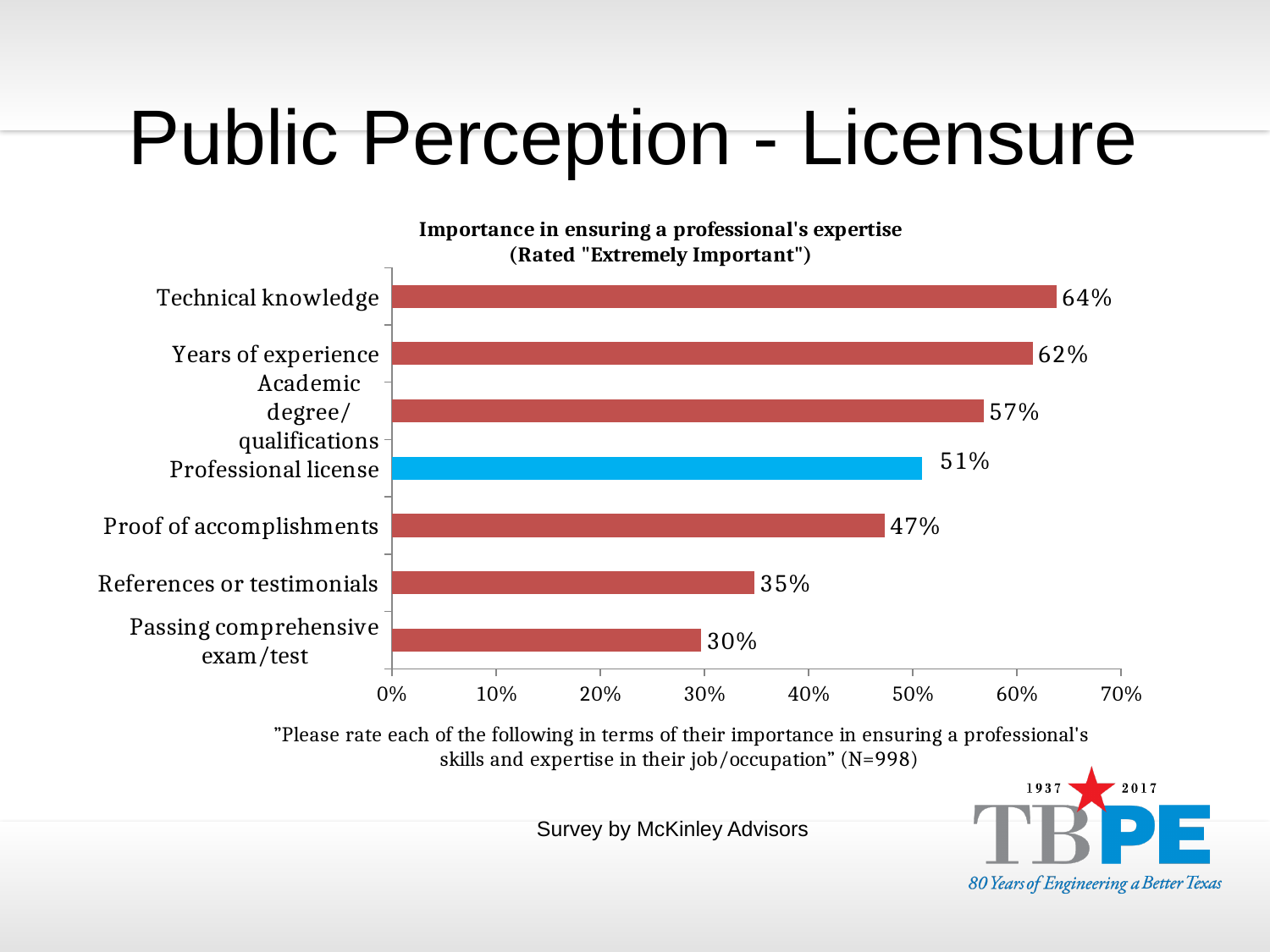

# Public Perception - Licensure

### Chart: Importance in ensuring a professional's expertise
(Rated "Extremely Important")

| Category |  |
|---|---|
| Passing comprehensive exam/test | 0.297 |
| References or testimonials | 0.348 |
| Proof of accomplishments | 0.473 |
| Professional license | 0.509 |
| Academic degree/qualifications | 0.568 |
| Years of experience | 0.615000000000002 |
| Technical knowledge | 0.638000000000002 |

Survey by McKinley Advisors